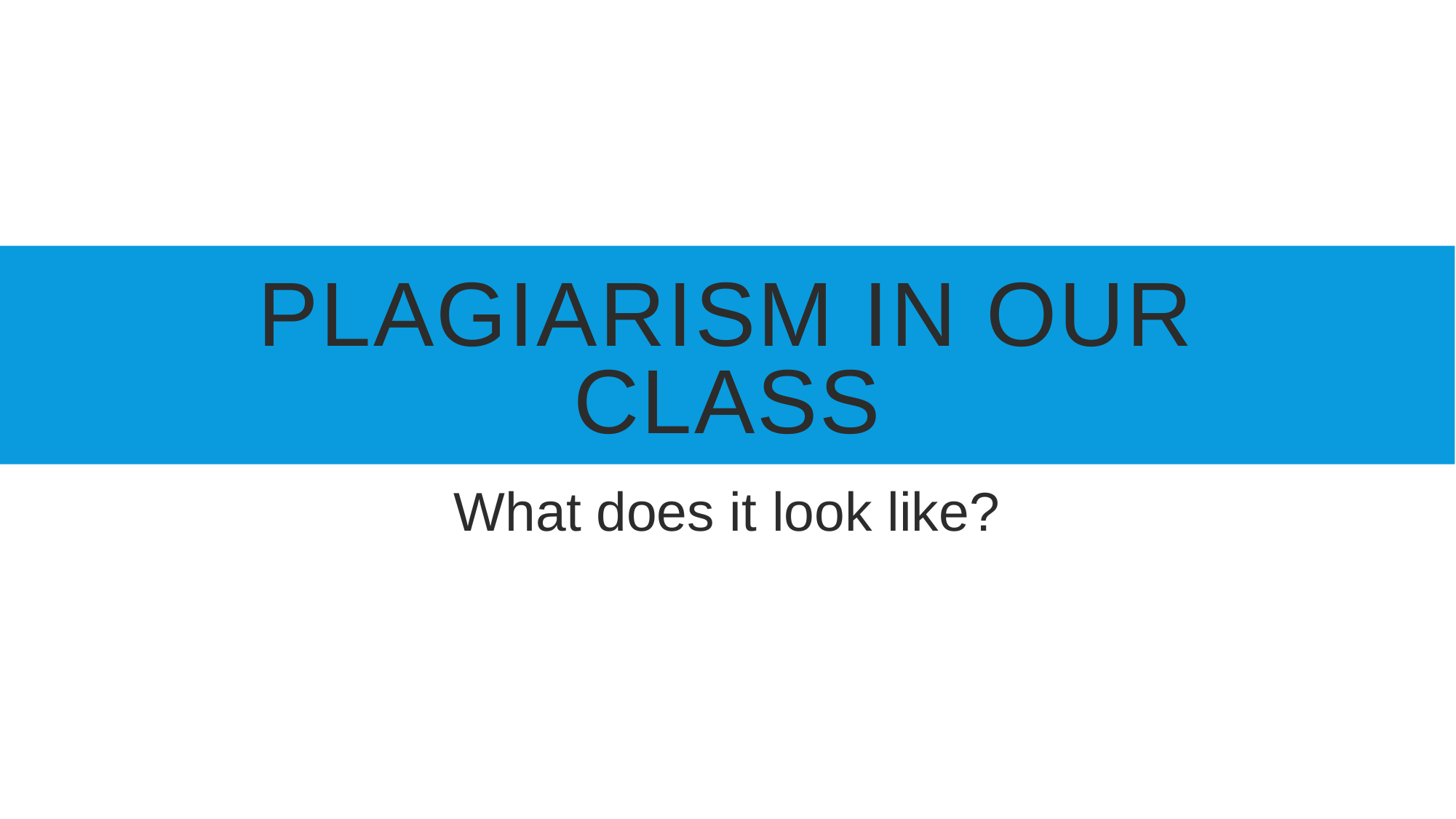

# Plagiarism in our class
What does it look like?